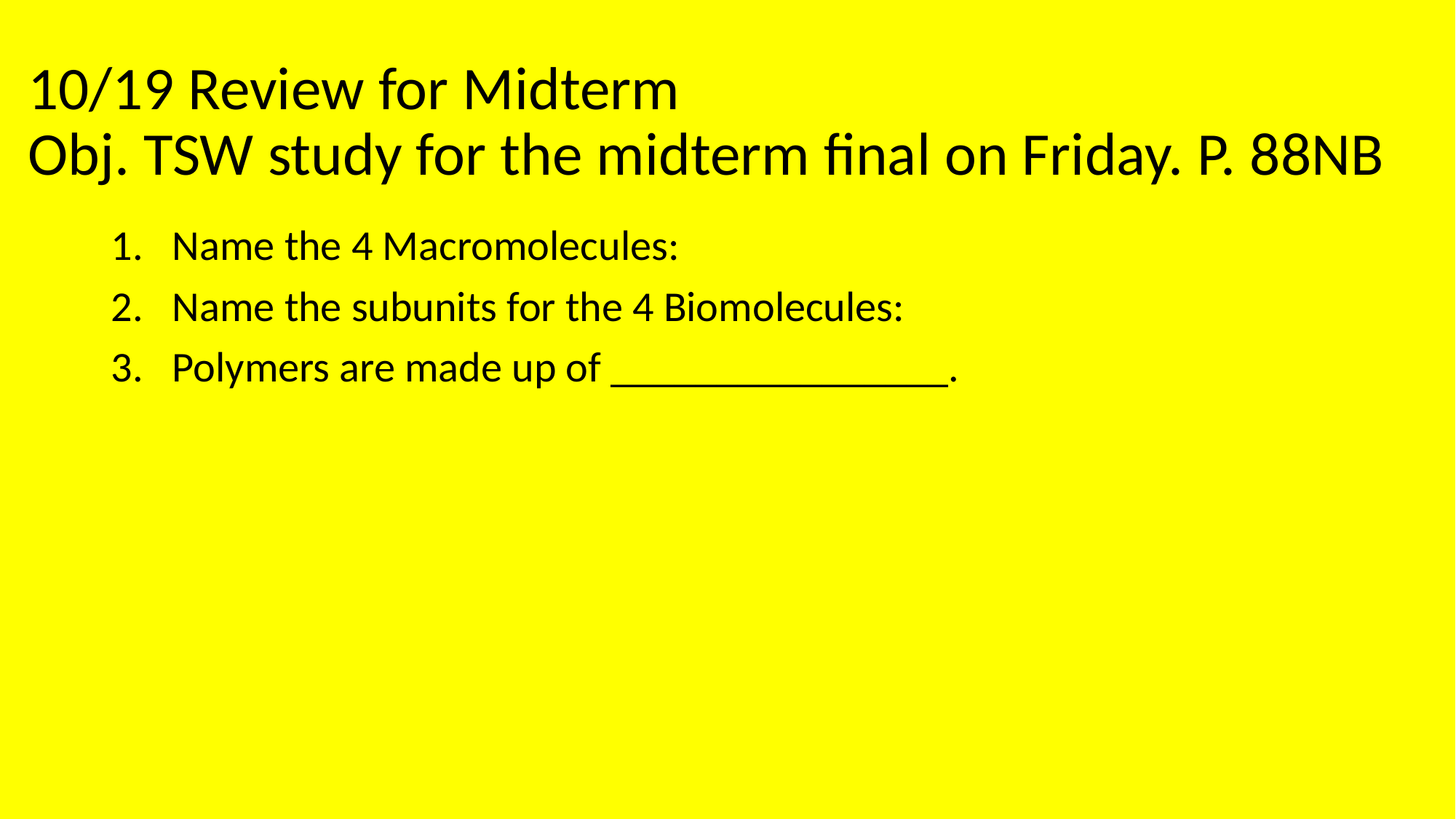

# 10/19 Review for Midterm Obj. TSW study for the midterm final on Friday. P. 88NB
Name the 4 Macromolecules:
Name the subunits for the 4 Biomolecules:
Polymers are made up of ________________.